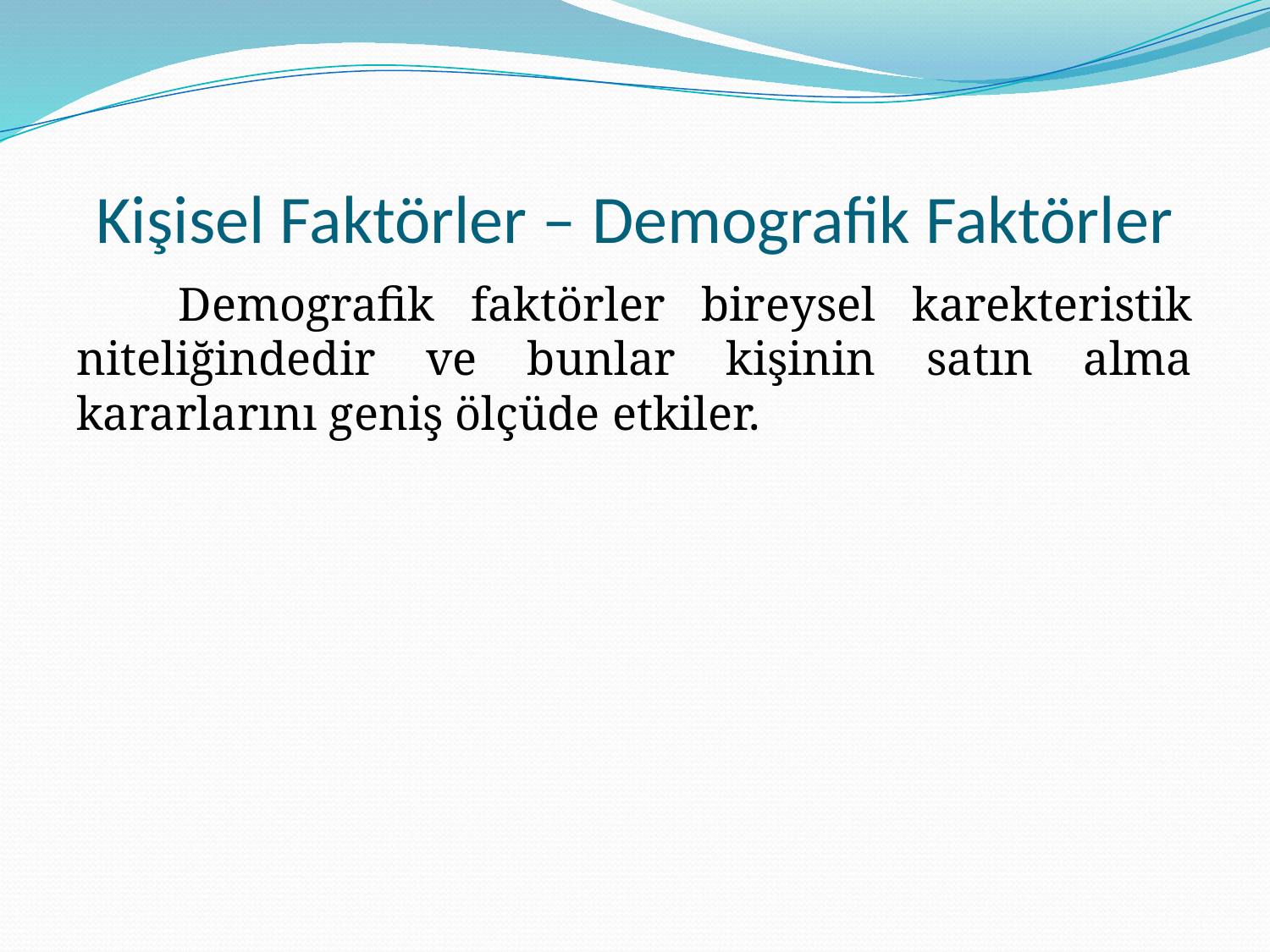

# Kişisel Faktörler – Demografik Faktörler
Demografik faktörler bireysel karekteristik niteliğindedir ve bunlar kişinin satın alma kararlarını geniş ölçüde etkiler.